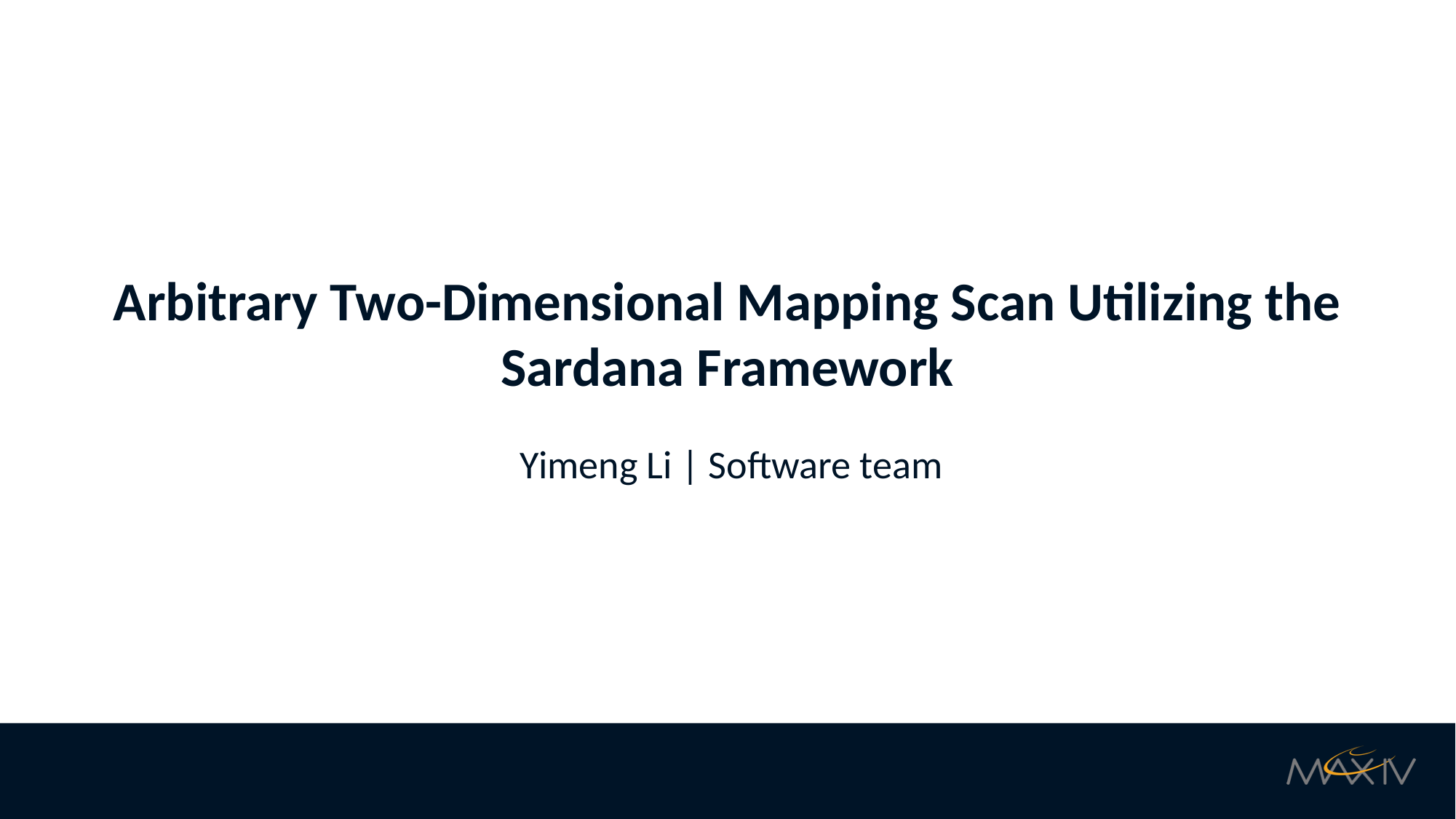

#
Arbitrary Two-Dimensional Mapping Scan Utilizing the Sardana Framework
Yimeng Li | Software team